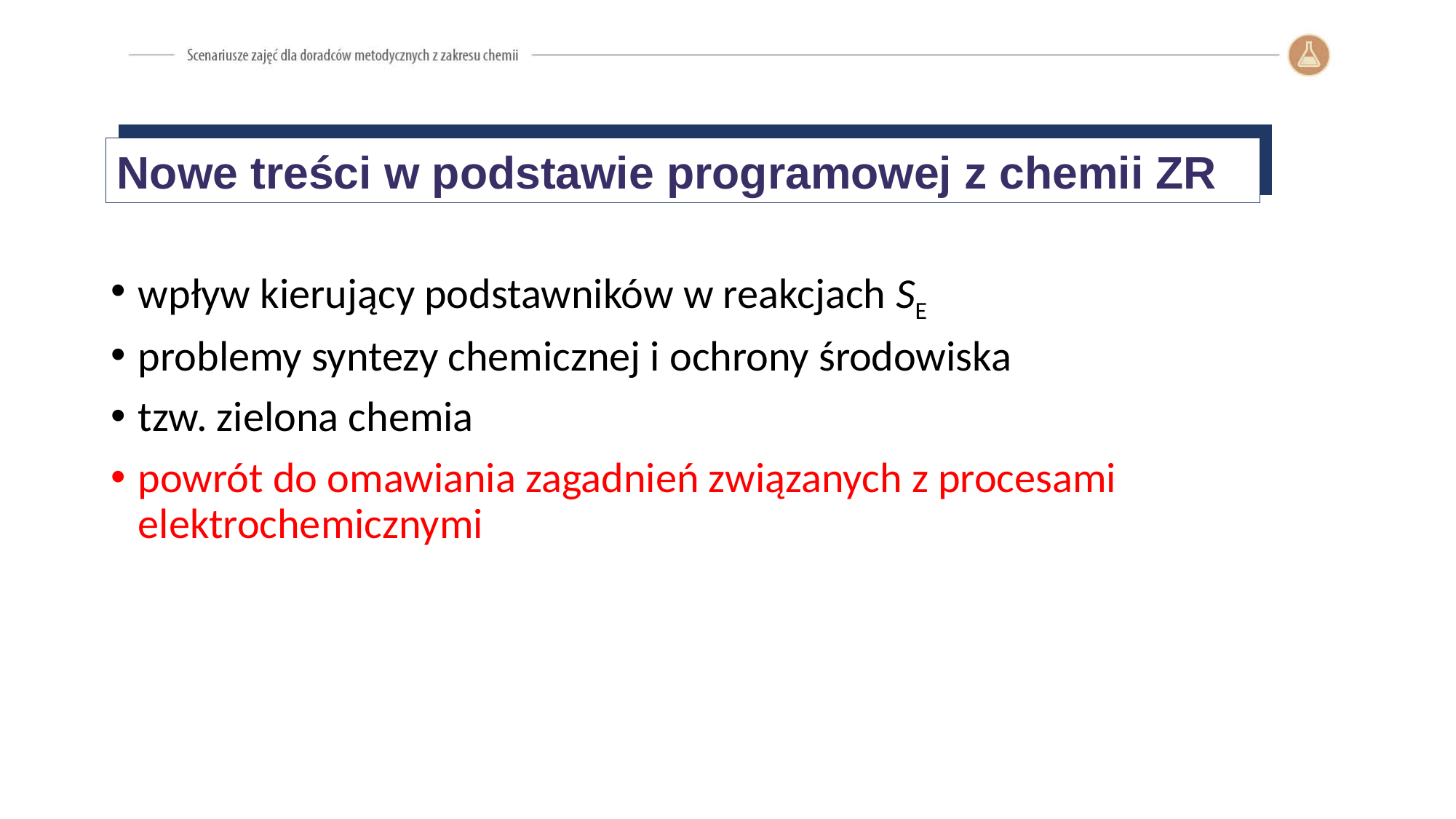

Nowe treści w podstawie programowej z chemii ZR
wpływ kierujący podstawników w reakcjach SE
problemy syntezy chemicznej i ochrony środowiska
tzw. zielona chemia
powrót do omawiania zagadnień związanych z procesami elektrochemicznymi